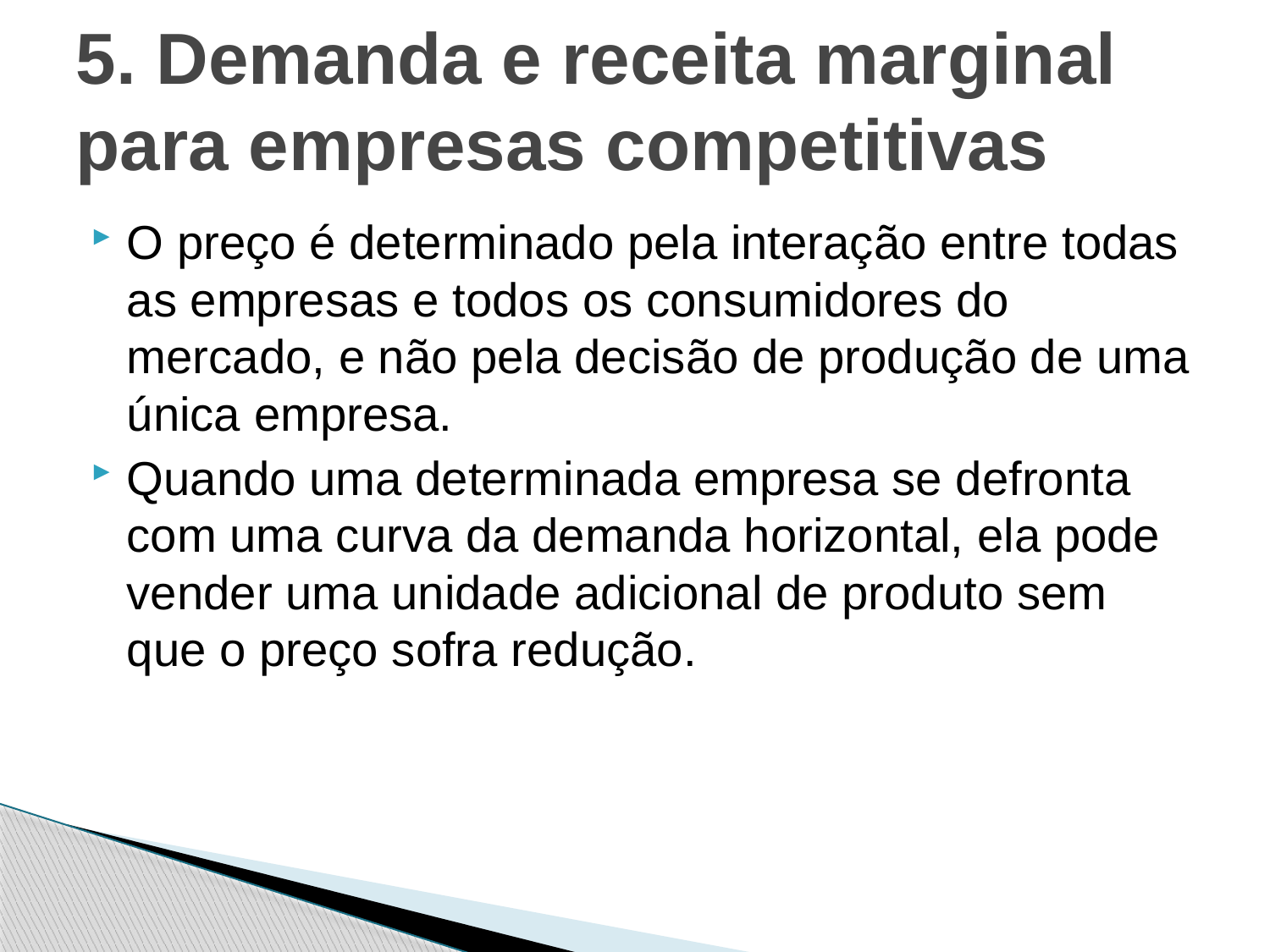

# 5. Demanda e receita marginal para empresas competitivas
O preço é determinado pela interação entre todas as empresas e todos os consumidores do mercado, e não pela decisão de produção de uma única empresa.
Quando uma determinada empresa se defronta com uma curva da demanda horizontal, ela pode vender uma unidade adicional de produto sem que o preço sofra redução.